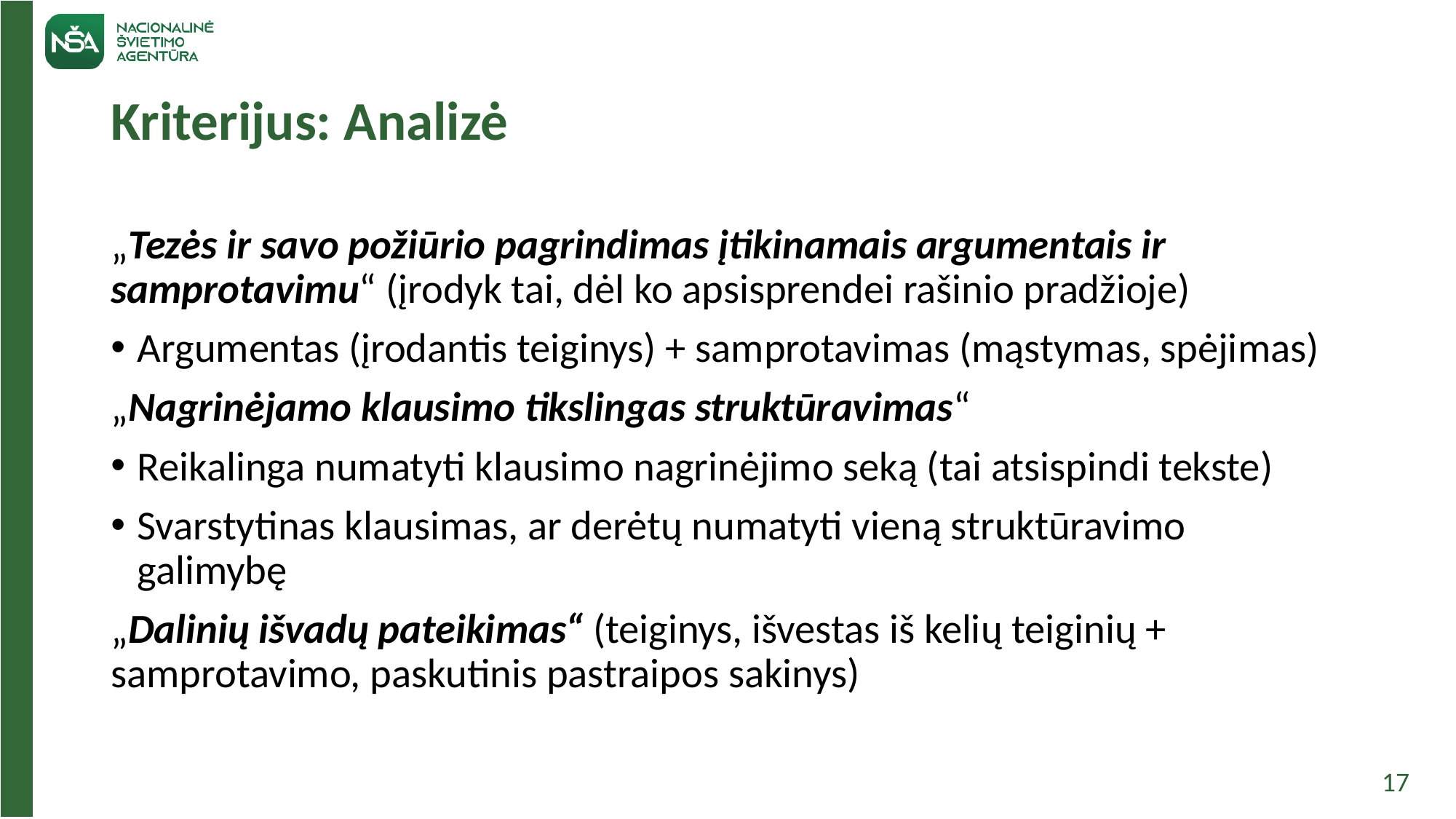

# Kriterijus: Analizė
„Tezės ir savo požiūrio pagrindimas įtikinamais argumentais ir samprotavimu“ (įrodyk tai, dėl ko apsisprendei rašinio pradžioje)
Argumentas (įrodantis teiginys) + samprotavimas (mąstymas, spėjimas)
„Nagrinėjamo klausimo tikslingas struktūravimas“
Reikalinga numatyti klausimo nagrinėjimo seką (tai atsispindi tekste)
Svarstytinas klausimas, ar derėtų numatyti vieną struktūravimo galimybę
„Dalinių išvadų pateikimas“ (teiginys, išvestas iš kelių teiginių + samprotavimo, paskutinis pastraipos sakinys)

17